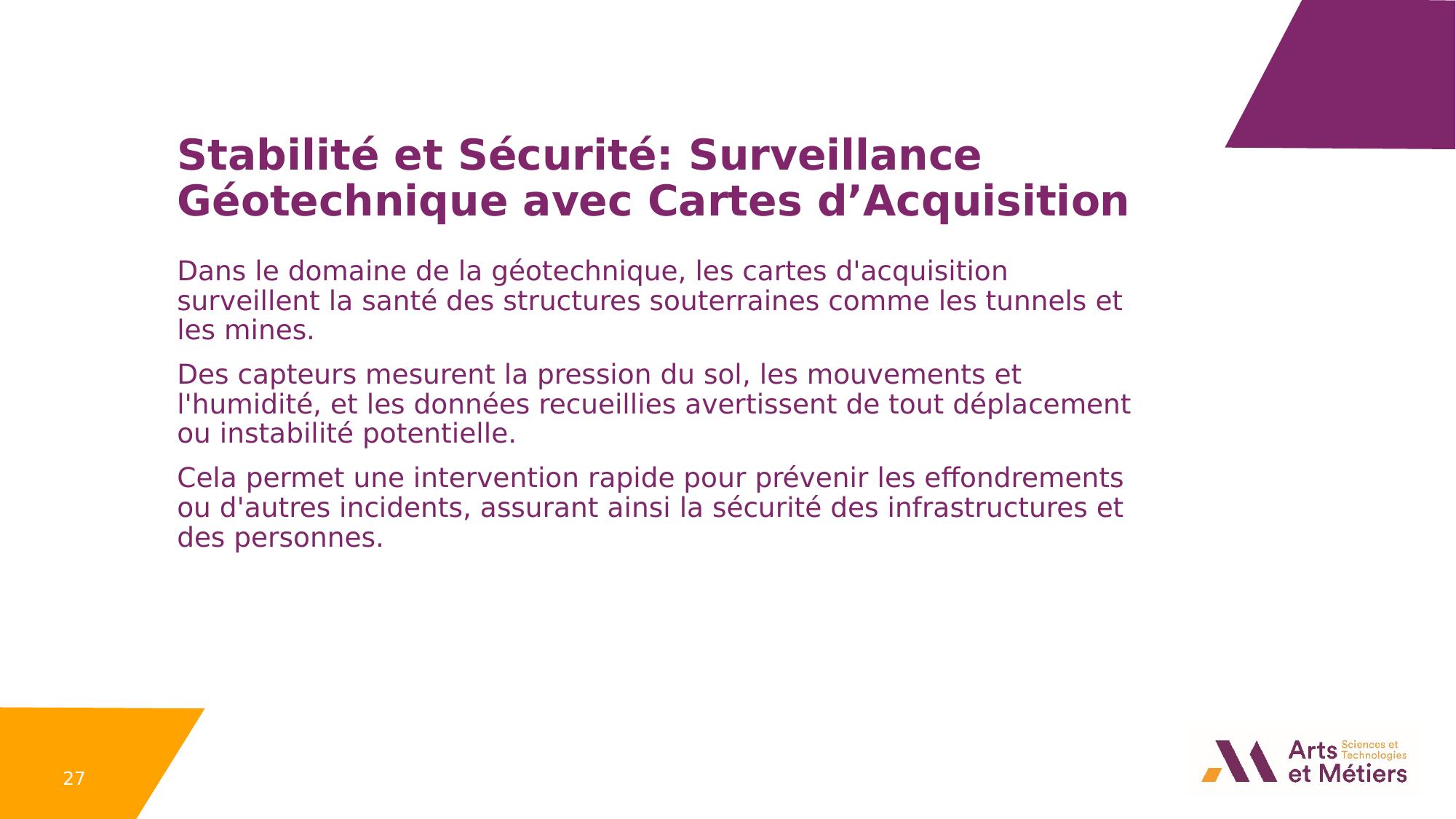

Stabilité et Sécurité: Surveillance Géotechnique avec Cartes d’Acquisition
Dans le domaine de la géotechnique, les cartes d'acquisition surveillent la santé des structures souterraines comme les tunnels et les mines.
Des capteurs mesurent la pression du sol, les mouvements et l'humidité, et les données recueillies avertissent de tout déplacement ou instabilité potentielle.
Cela permet une intervention rapide pour prévenir les effondrements ou d'autres incidents, assurant ainsi la sécurité des infrastructures et des personnes.
27